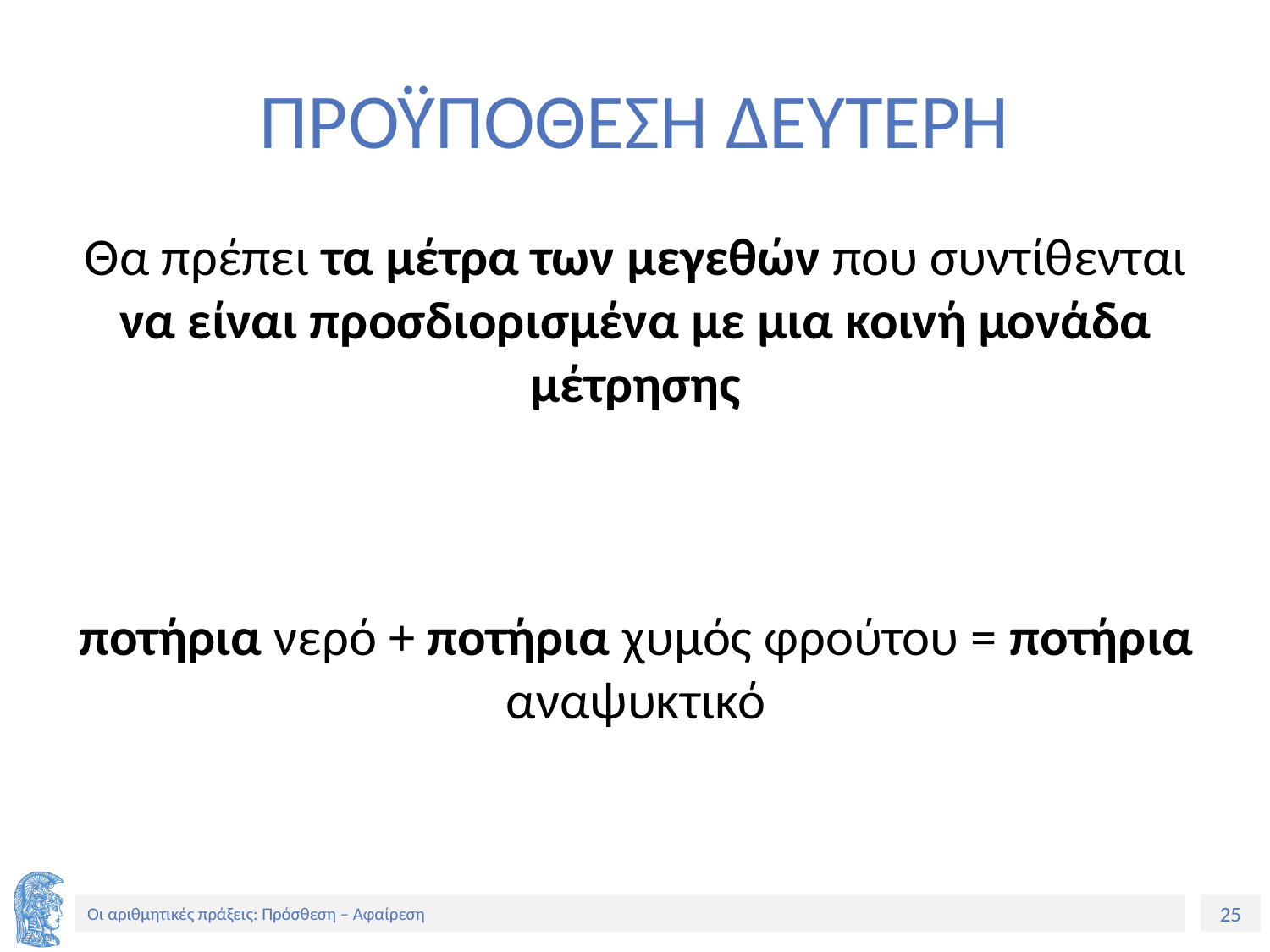

# ΠΡΟΫΠΟΘΕΣΗ ΔΕΥΤΕΡΗ
Θα πρέπει τα μέτρα των μεγεθών που συντίθενται να είναι προσδιορισμένα με μια κοινή μονάδα μέτρησης

ποτήρια νερό + ποτήρια χυμός φρούτου = ποτήρια αναψυκτικό